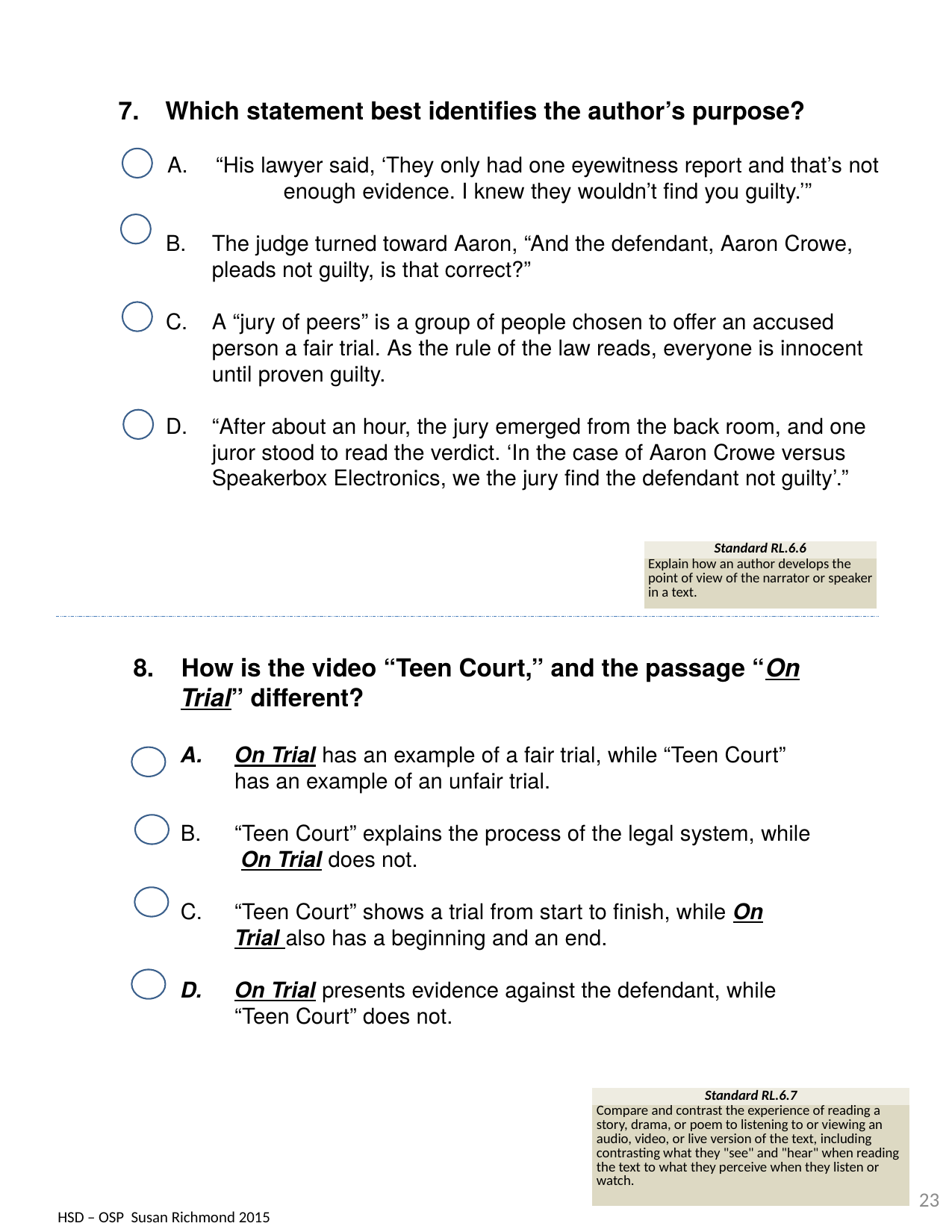

Which statement best identifies the author’s purpose?

“His lawyer said, ‘They only had one eyewitness report and that’s not            enough evidence. I knew they wouldn’t find you guilty.’”

The judge turned toward Aaron, “And the defendant, Aaron Crowe, pleads not guilty, is that correct?”

A “jury of peers” is a group of people chosen to offer an accused person a fair trial. As the rule of the law reads, everyone is innocent until proven guilty.

“After about an hour, the jury emerged from the back room, and one juror stood to read the verdict. ‘In the case of Aaron Crowe versus Speakerbox Electronics, we the jury find the defendant not guilty’.”

| Standard RL.6.6 |
| --- |
| Explain how an author develops the point of view of the narrator or speaker in a text. |
8.    How is the video “Teen Court,” and the passage “On Trial” different?

On Trial has an example of a fair trial, while “Teen Court” has an example of an unfair trial.

“Teen Court” explains the process of the legal system, while  On Trial does not.

“Teen Court” shows a trial from start to finish, while On Trial also has a beginning and an end.

On Trial presents evidence against the defendant, while “Teen Court” does not.

| Standard RL.6.7 |
| --- |
| Compare and contrast the experience of reading a story, drama, or poem to listening to or viewing an audio, video, or live version of the text, including contrasting what they "see" and "hear" when reading the text to what they perceive when they listen or watch. |
23